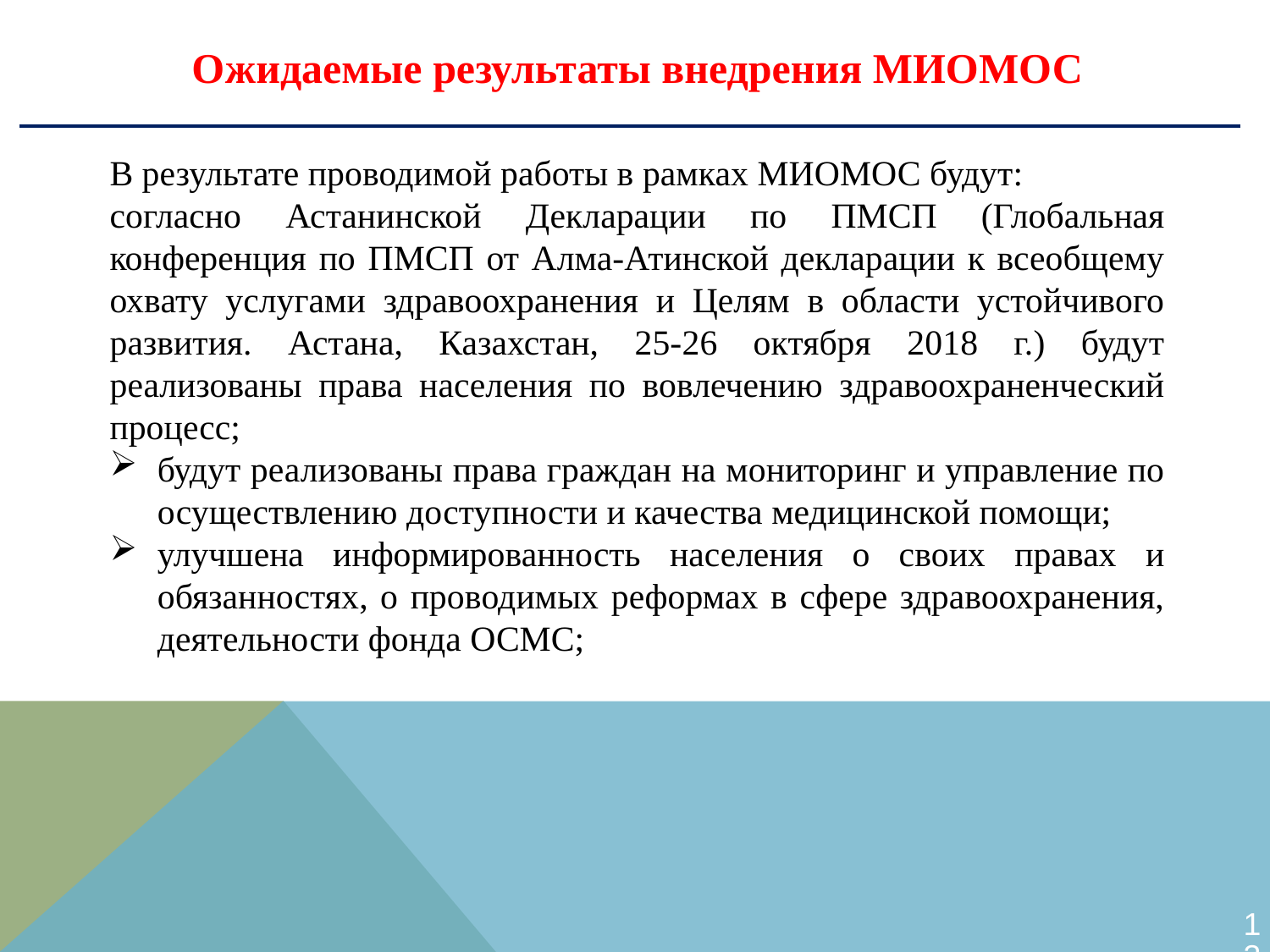

Ожидаемые результаты внедрения МИОМОС
В результате проводимой работы в рамках МИОМОС будут:
согласно Астанинской Декларации по ПМСП (Глобальная конференция по ПМСП от Алма-Атинской декларации к всеобщему охвату услугами здравоохранения и Целям в области устойчивого развития. Астана, Казахстан, 25-26 октября 2018 г.) будут реализованы права населения по вовлечению здравоохраненческий процесс;
будут реализованы права граждан на мониторинг и управление по осуществлению доступности и качества медицинской помощи;
улучшена информированность населения о своих правах и обязанностях, о проводимых реформах в сфере здравоохранения, деятельности фонда ОСМС;
13